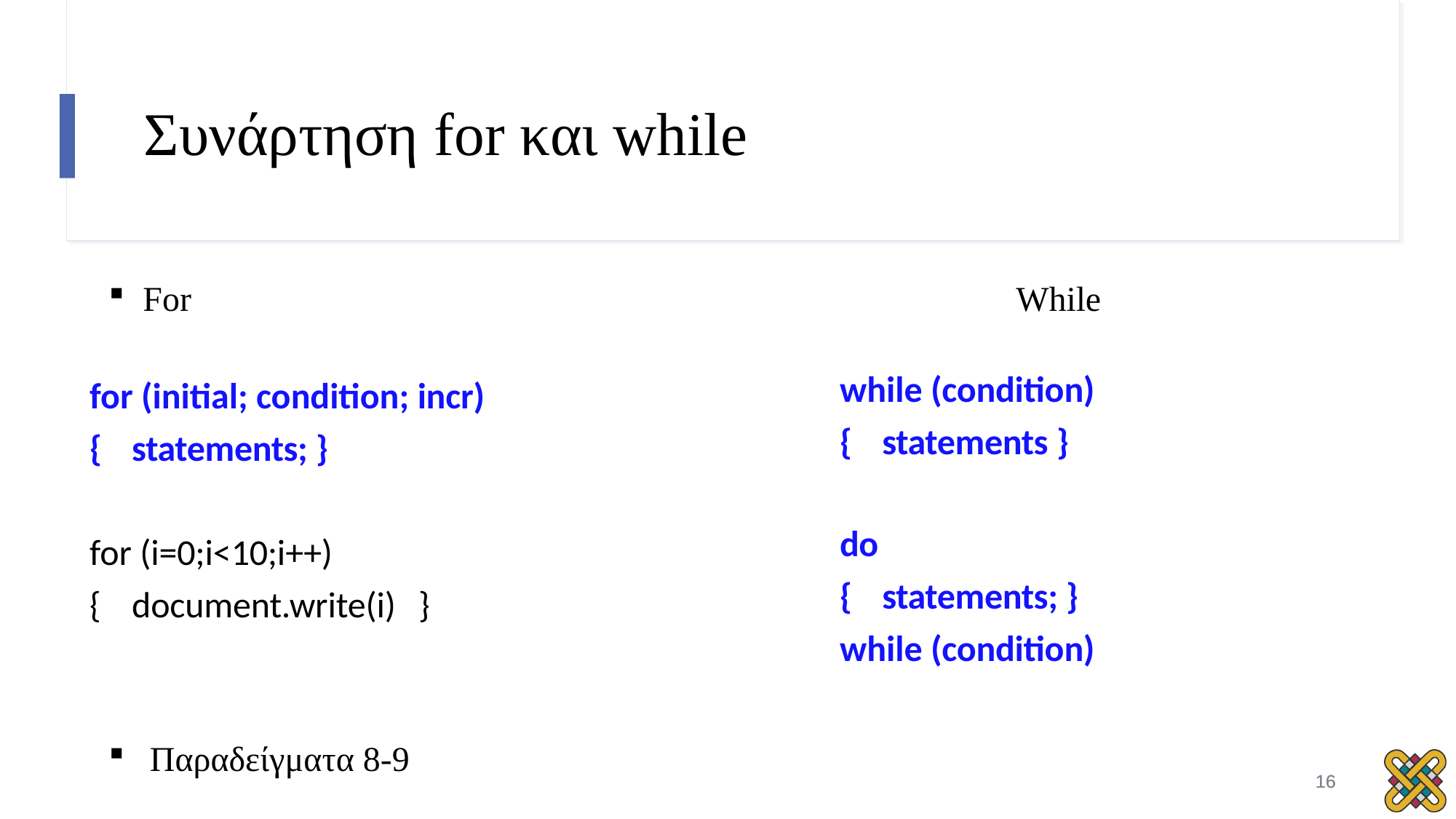

# Συνάρτηση for και while

For								While

Παραδείγματα 8-9

while (condition)
{	statements }
for (initial; condition; incr)
{	statements; }

for (i=0;i<10;i++)
{	document.write(i)	}
do
{	statements; } while (condition)
16
16